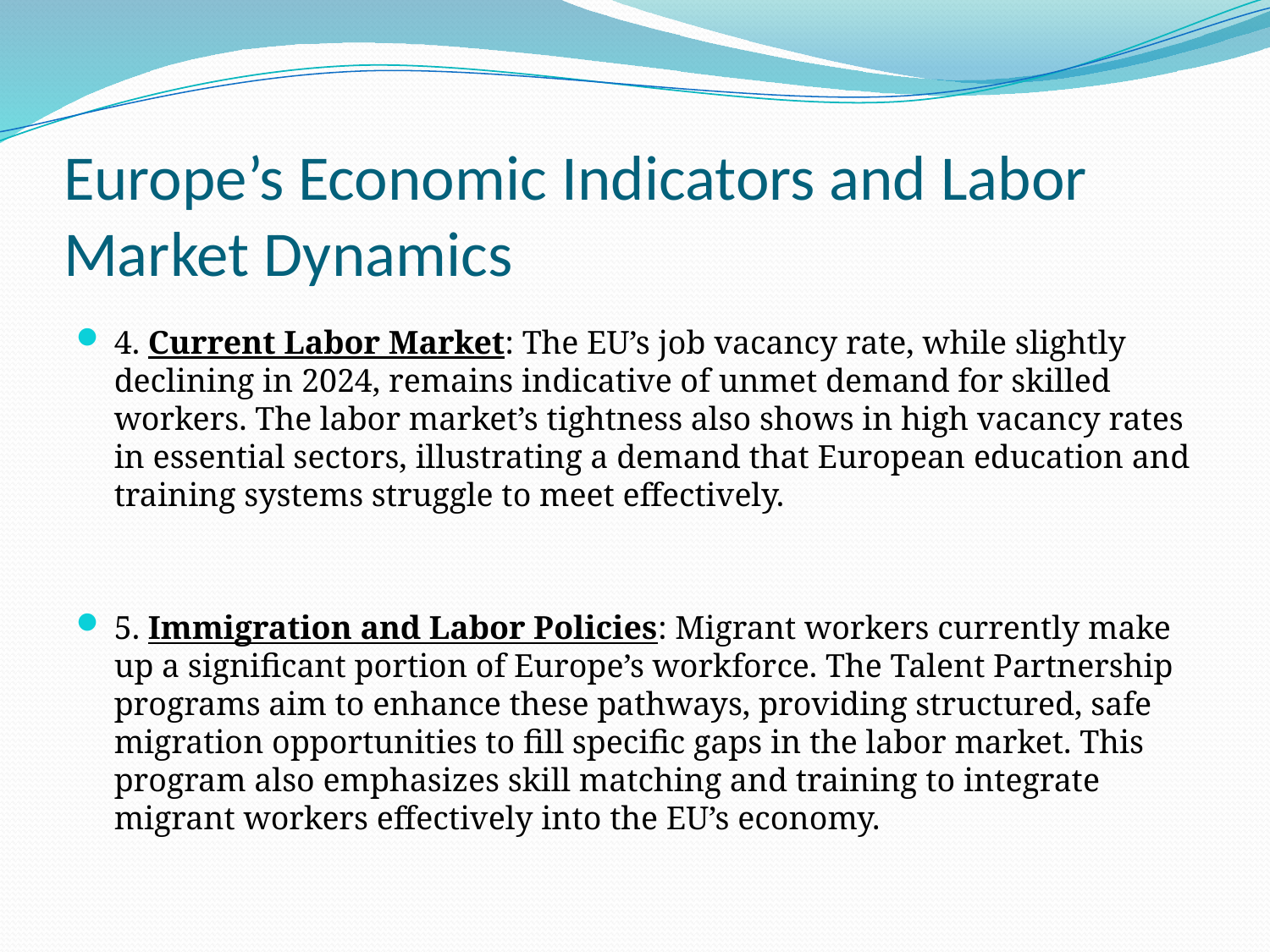

# Europe’s Economic Indicators and Labor Market Dynamics
4. Current Labor Market: The EU’s job vacancy rate, while slightly declining in 2024, remains indicative of unmet demand for skilled workers. The labor market’s tightness also shows in high vacancy rates in essential sectors, illustrating a demand that European education and training systems struggle to meet effectively.

5. Immigration and Labor Policies: Migrant workers currently make up a significant portion of Europe’s workforce. The Talent Partnership programs aim to enhance these pathways, providing structured, safe migration opportunities to fill specific gaps in the labor market. This program also emphasizes skill matching and training to integrate migrant workers effectively into the EU’s economy.